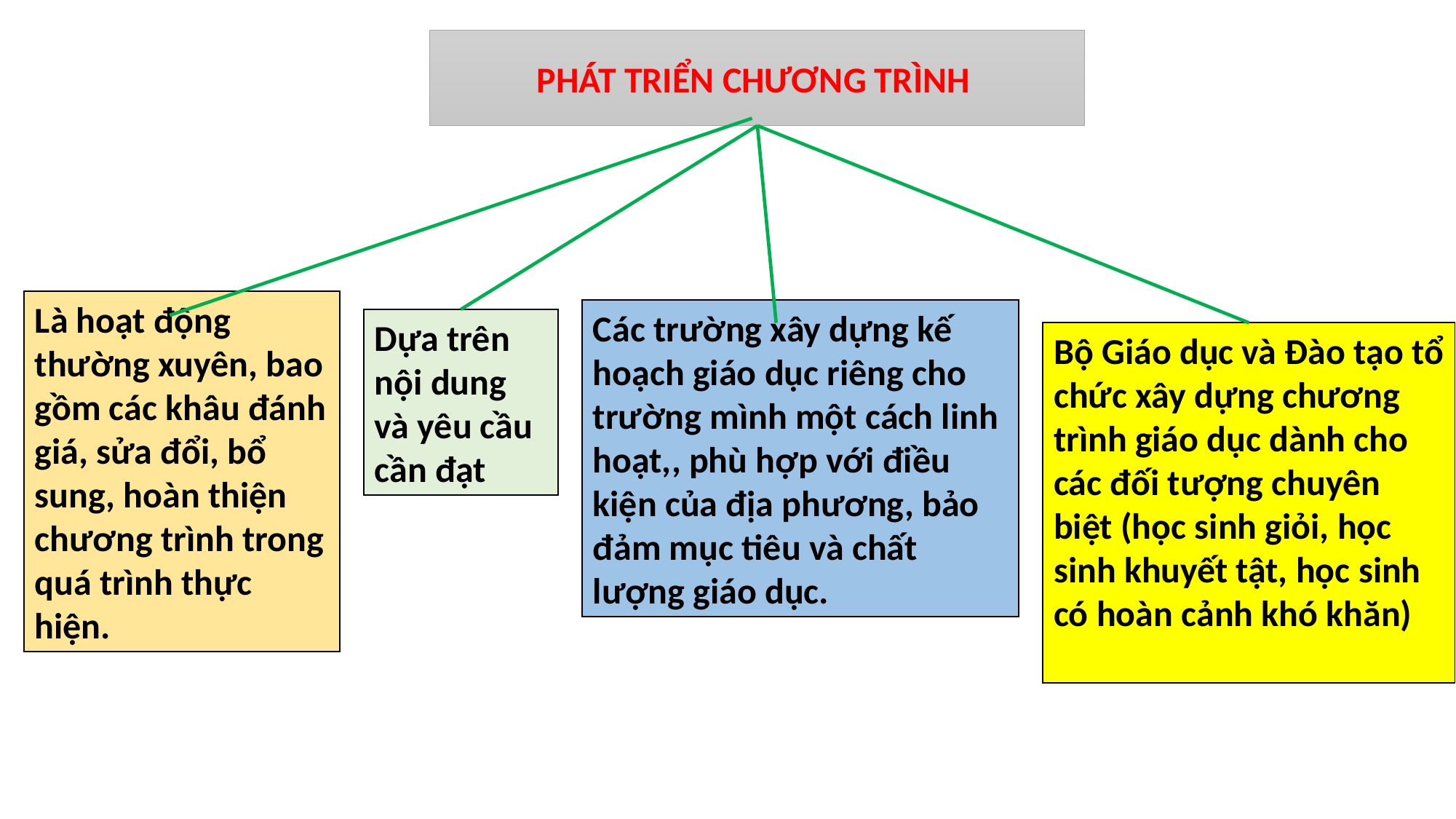

PHÁT TRIỂN CHƯƠNG TRÌNH
Là hoạt động thường xuyên, bao gồm các khâu đánh giá, sửa đổi, bổ sung, hoàn thiện chương trình trong quá trình thực hiện.
Các trường xây dựng kế hoạch giáo dục riêng cho trường mình một cách linh hoạt,, phù hợp với điều kiện của địa phương, bảo đảm mục tiêu và chất lượng giáo dục.
Dựa trên nội dung và yêu cầu cần đạt
Bộ Giáo dục và Đào tạo tổ chức xây dựng chương trình giáo dục dành cho các đối tượng chuyên biệt (học sinh giỏi, học sinh khuyết tật, học sinh có hoàn cảnh khó khăn)